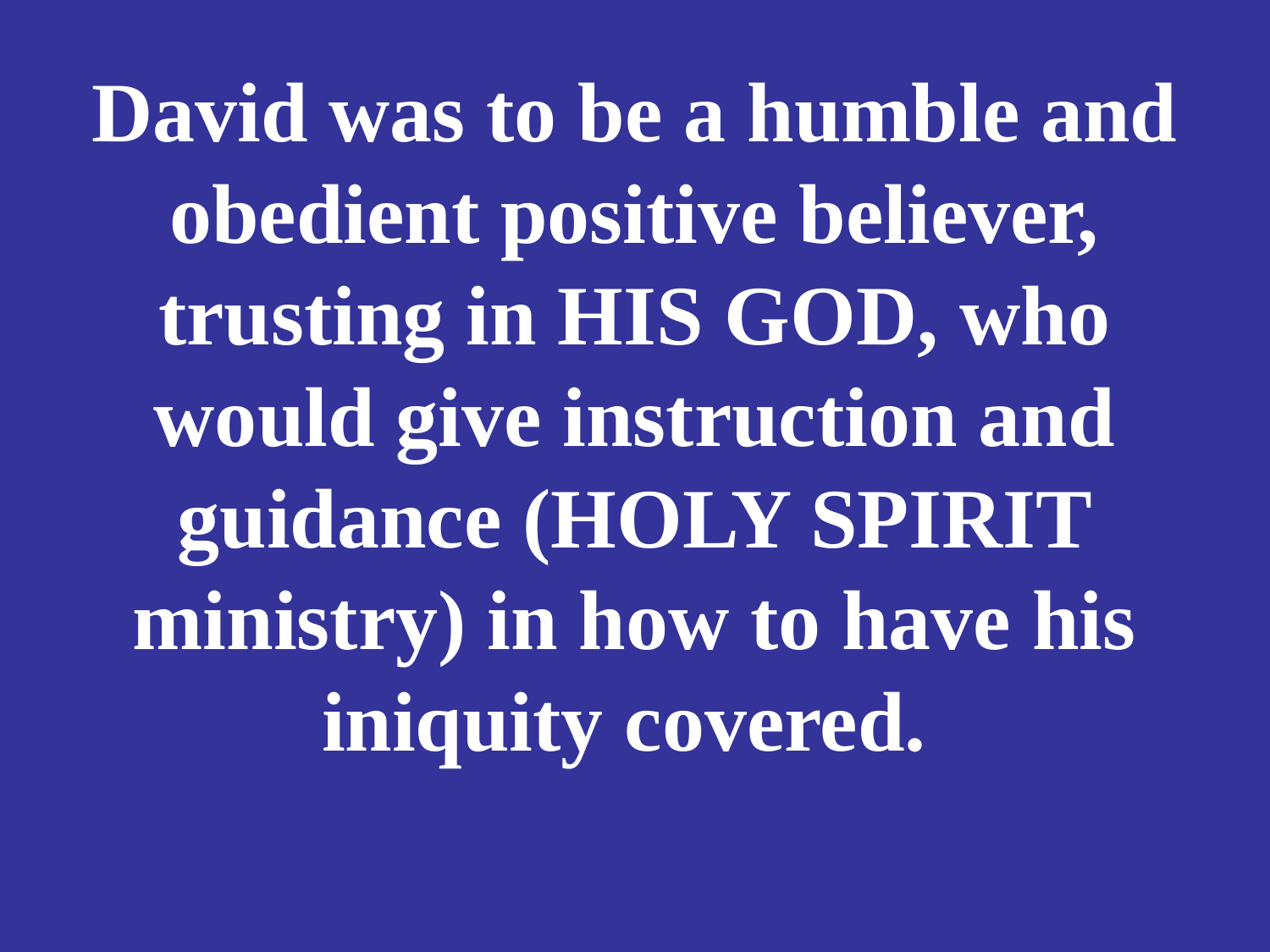

# David was to be a humble and obedient positive believer, trusting in HIS GOD, who would give instruction and guidance (HOLY SPIRIT ministry) in how to have his iniquity covered.